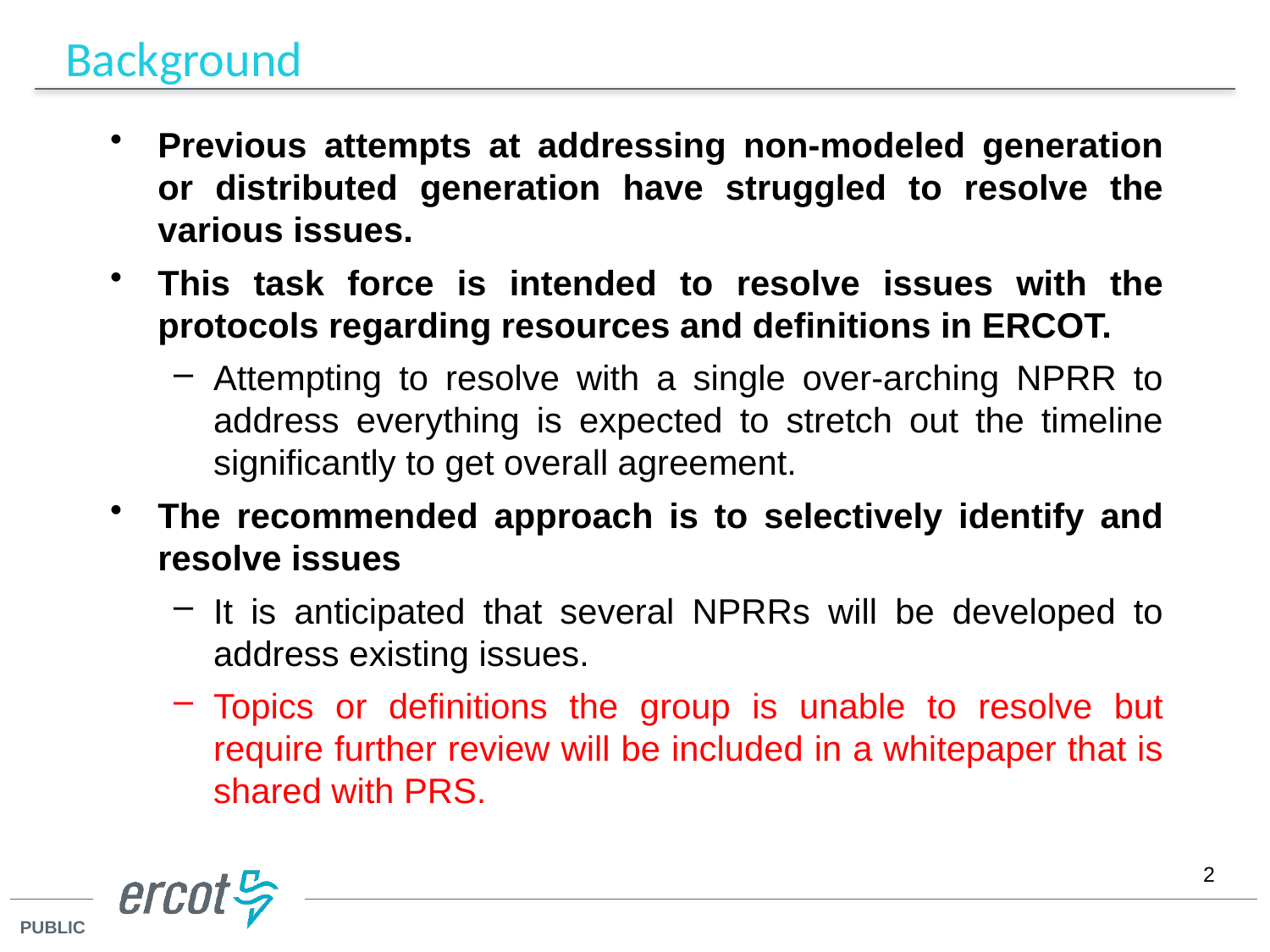

# Background
Previous attempts at addressing non-modeled generation or distributed generation have struggled to resolve the various issues.
This task force is intended to resolve issues with the protocols regarding resources and definitions in ERCOT.
Attempting to resolve with a single over-arching NPRR to address everything is expected to stretch out the timeline significantly to get overall agreement.
The recommended approach is to selectively identify and resolve issues
It is anticipated that several NPRRs will be developed to address existing issues.
Topics or definitions the group is unable to resolve but require further review will be included in a whitepaper that is shared with PRS.